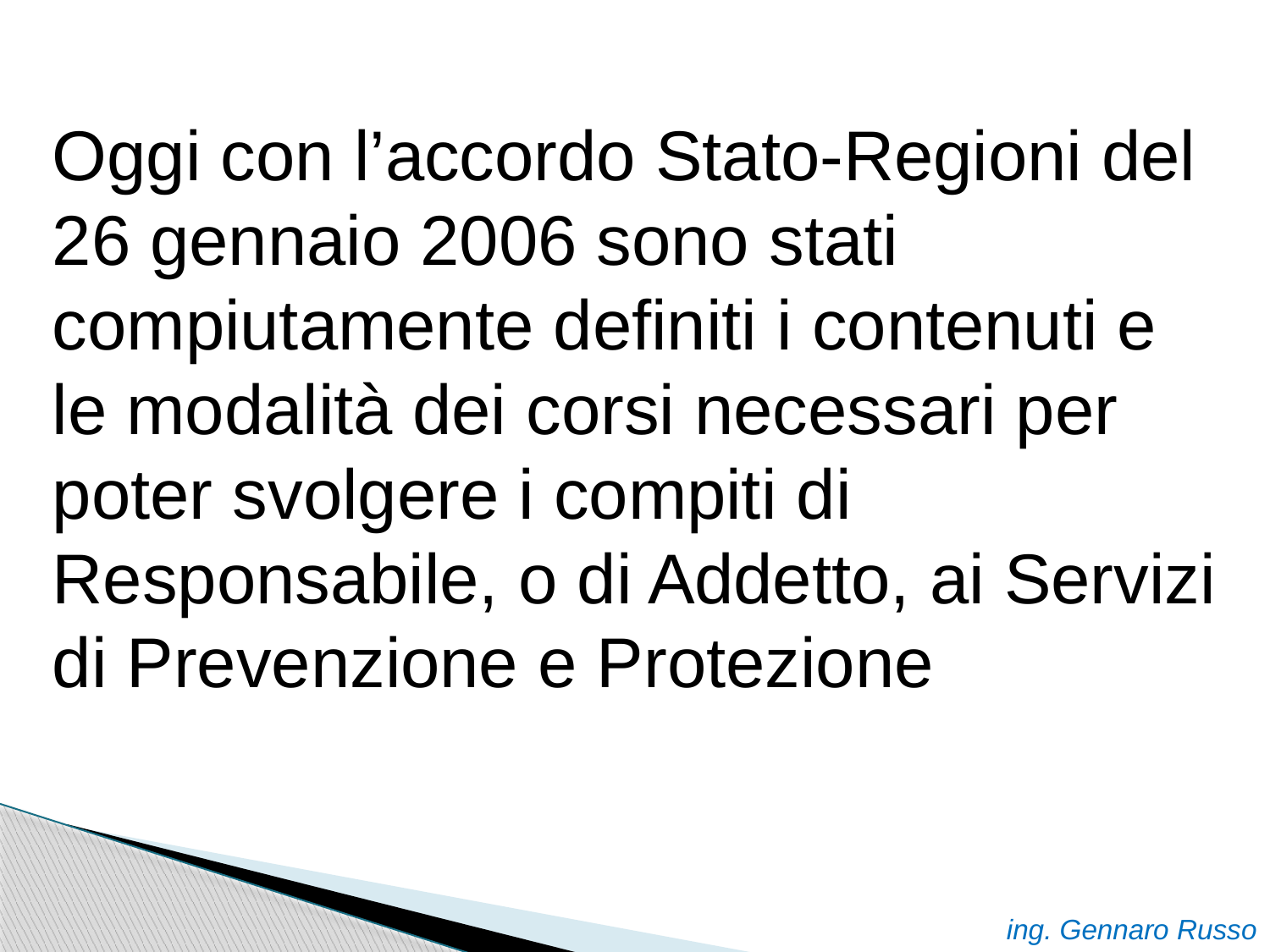

Oggi con l’accordo Stato-Regioni del 26 gennaio 2006 sono stati compiutamente definiti i contenuti e le modalità dei corsi necessari per poter svolgere i compiti di Responsabile, o di Addetto, ai Servizi di Prevenzione e Protezione
ing. Gennaro Russo